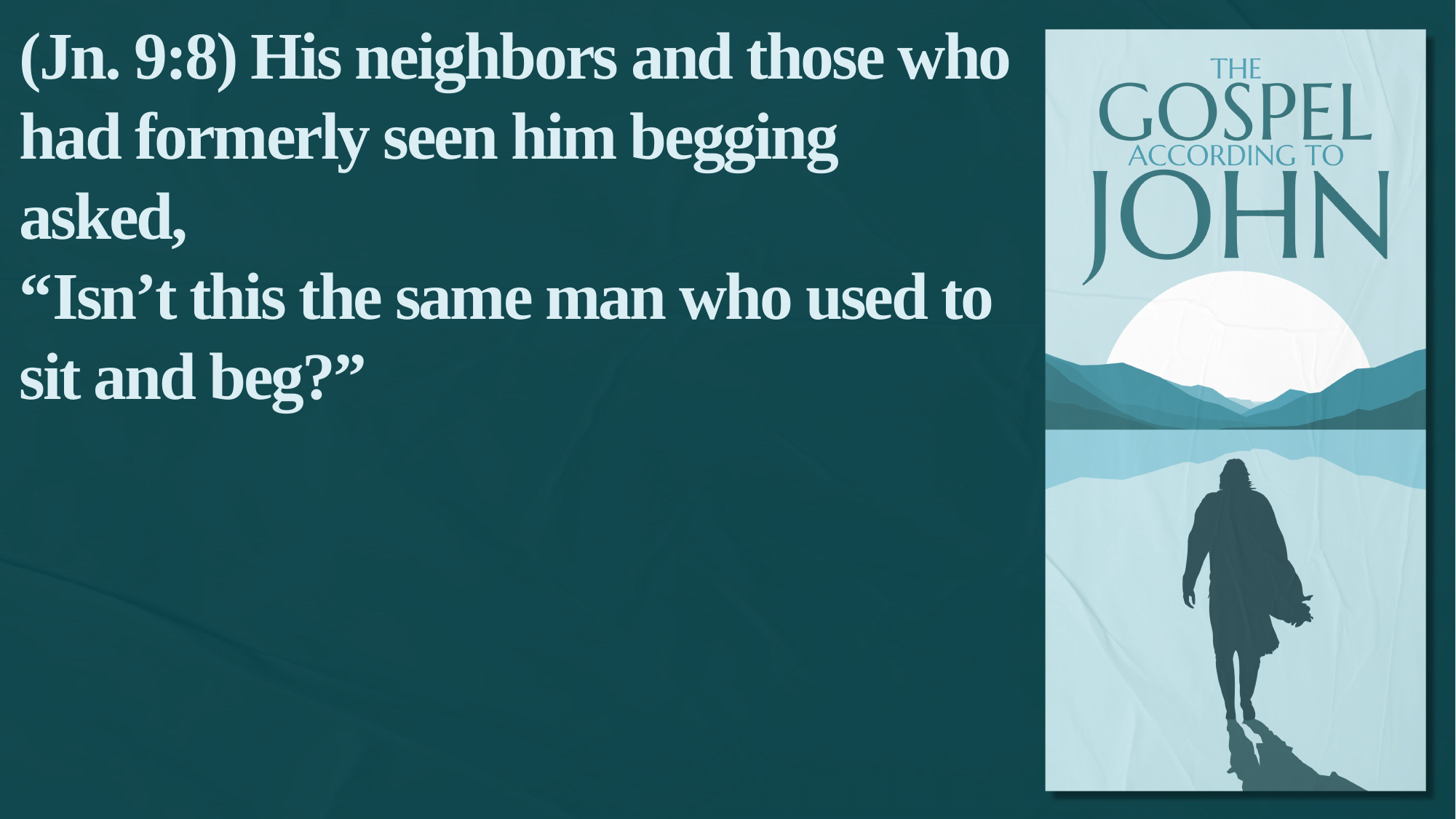

(Jn. 9:8) His neighbors and those who had formerly seen him begging asked,
“Isn’t this the same man who used to sit and beg?”